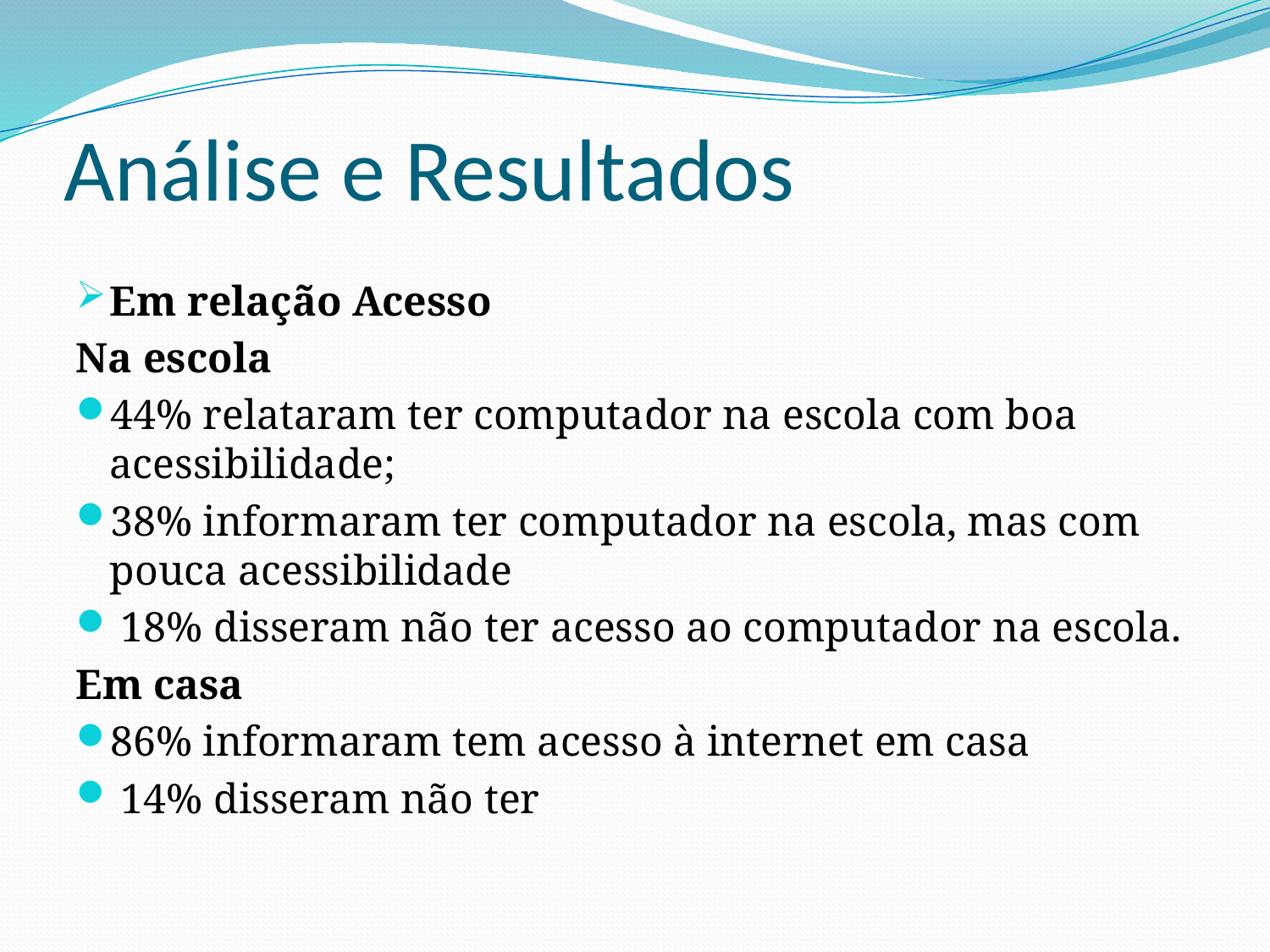

# Análise e Resultados
Em relação Acesso
Na escola
44% relataram ter computador na escola com boa acessibilidade;
38% informaram ter computador na escola, mas com pouca acessibilidade
 18% disseram não ter acesso ao computador na escola.
Em casa
86% informaram tem acesso à internet em casa
 14% disseram não ter